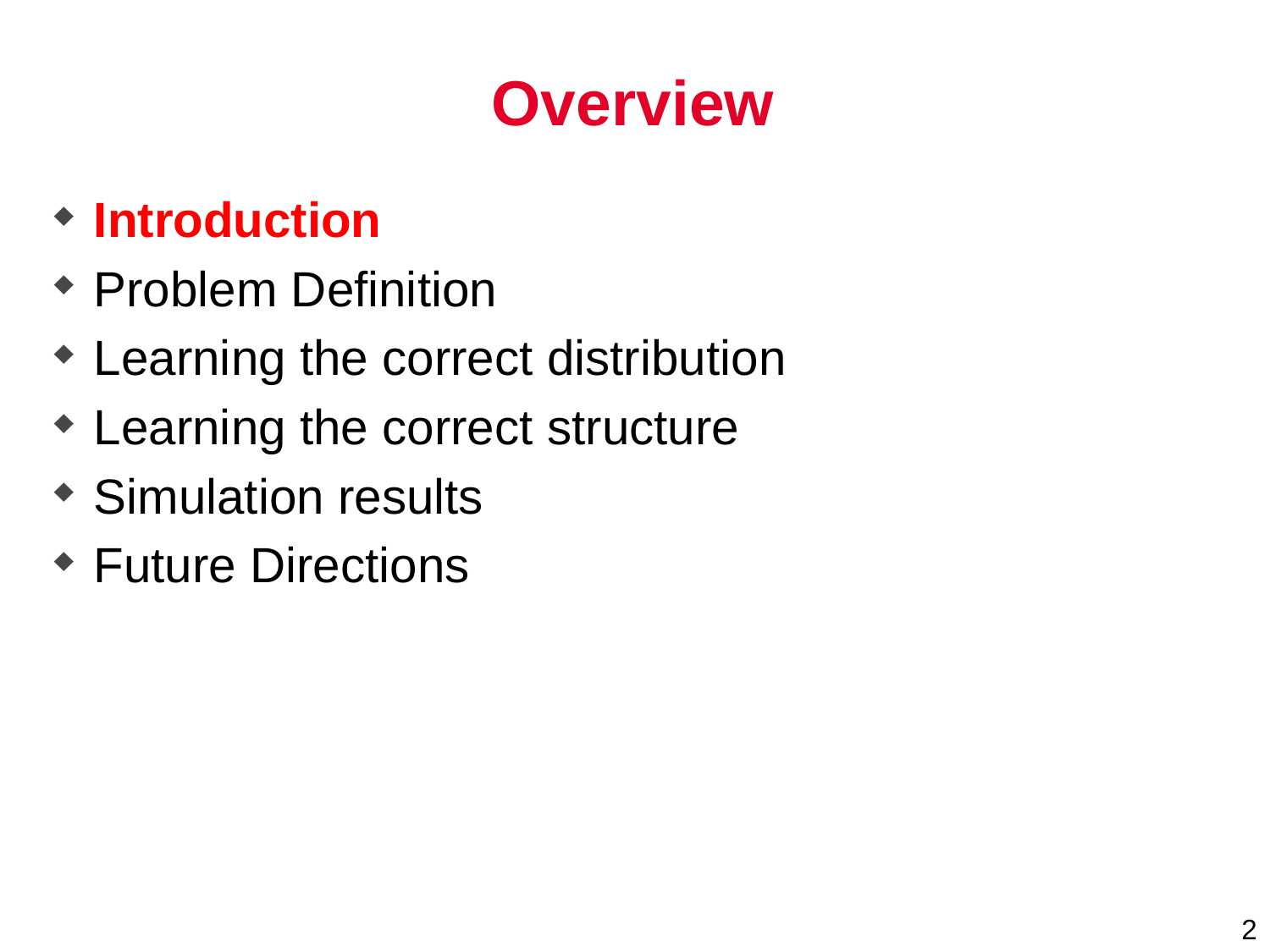

# Overview
Introduction
Problem Definition
Learning the correct distribution
Learning the correct structure
Simulation results
Future Directions
2